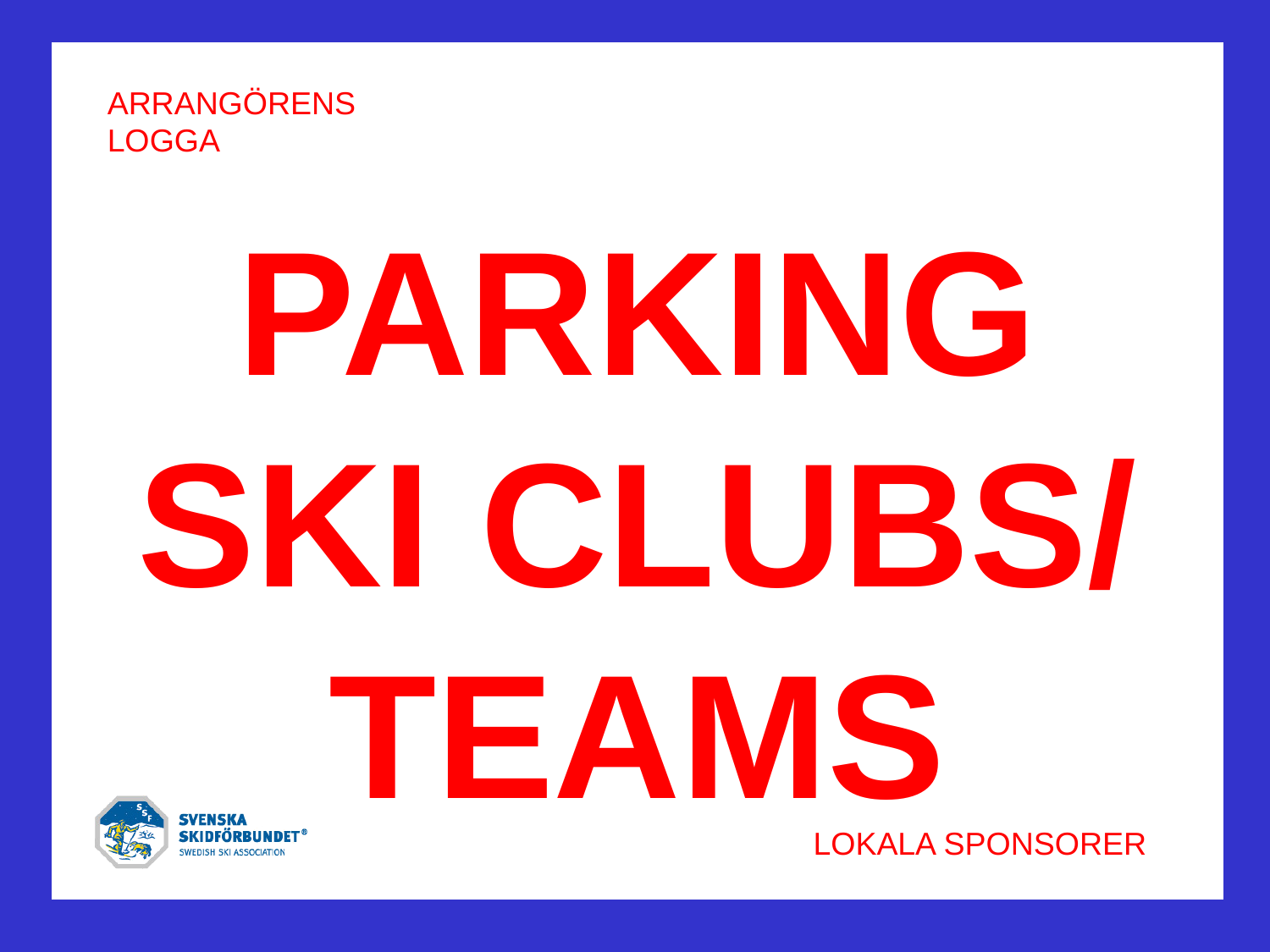

PARKING
SKI CLUBS/
TEAMS

ARRANGÖRENS LOGGA
LOKALA SPONSORER